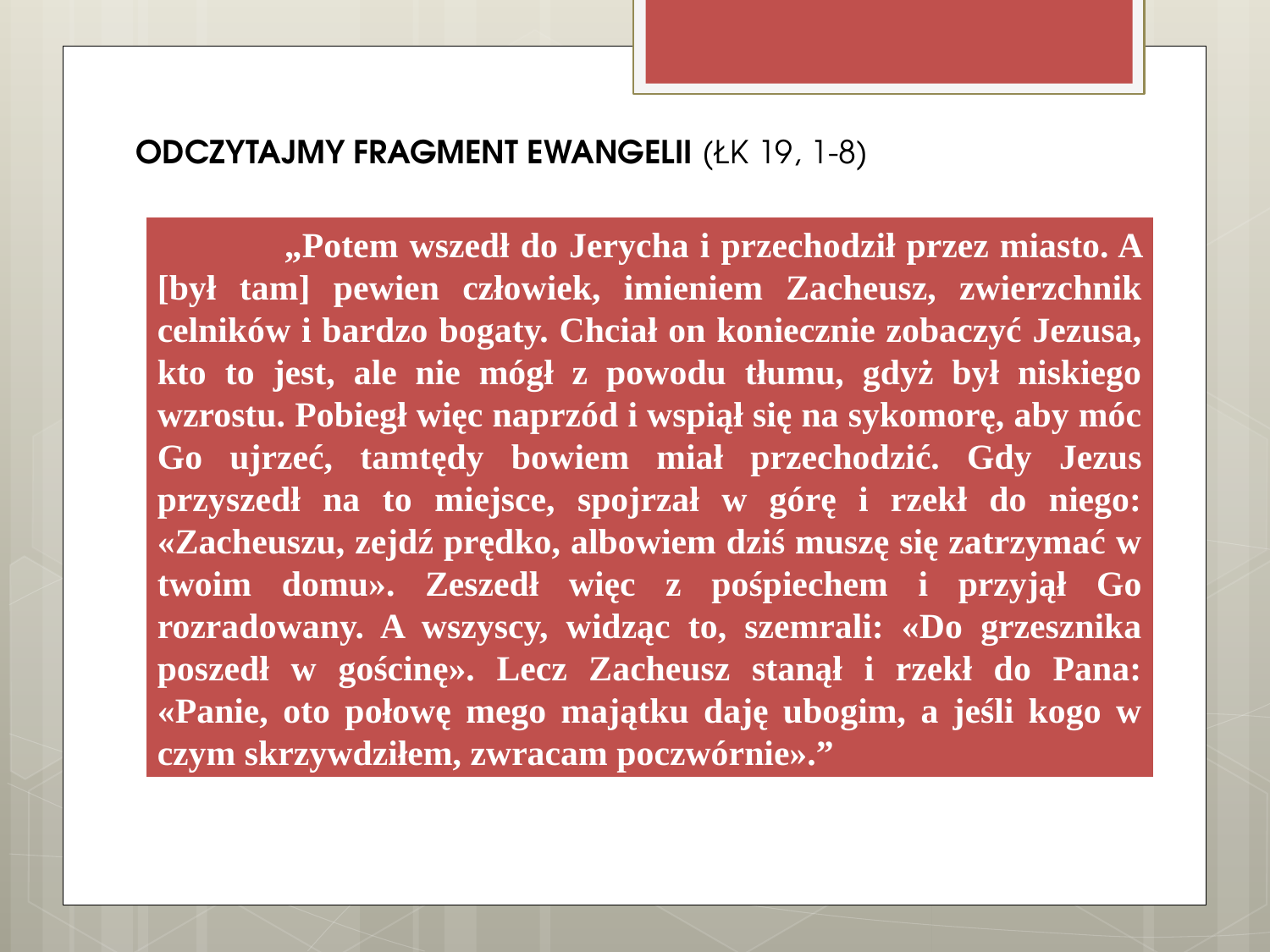

ODCZYTAJMY FRAGMENT EWANGELII (ŁK 19, 1-8)
	„Potem wszedł do Jerycha i przechodził przez miasto. A [był tam] pewien człowiek, imieniem Zacheusz, zwierzchnik celników i bardzo bogaty. Chciał on koniecznie zobaczyć Jezusa, kto to jest, ale nie mógł z powodu tłumu, gdyż był niskiego wzrostu. Pobiegł więc naprzód i wspiął się na sykomorę, aby móc Go ujrzeć, tamtędy bowiem miał przechodzić. Gdy Jezus przyszedł na to miejsce, spojrzał w górę i rzekł do niego: «Zacheuszu, zejdź prędko, albowiem dziś muszę się zatrzymać w twoim domu». Zeszedł więc z pośpiechem i przyjął Go rozradowany. A wszyscy, widząc to, szemrali: «Do grzesznika poszedł w gościnę». Lecz Zacheusz stanął i rzekł do Pana: «Panie, oto połowę mego majątku daję ubogim, a jeśli kogo w czym skrzywdziłem, zwracam poczwórnie».”